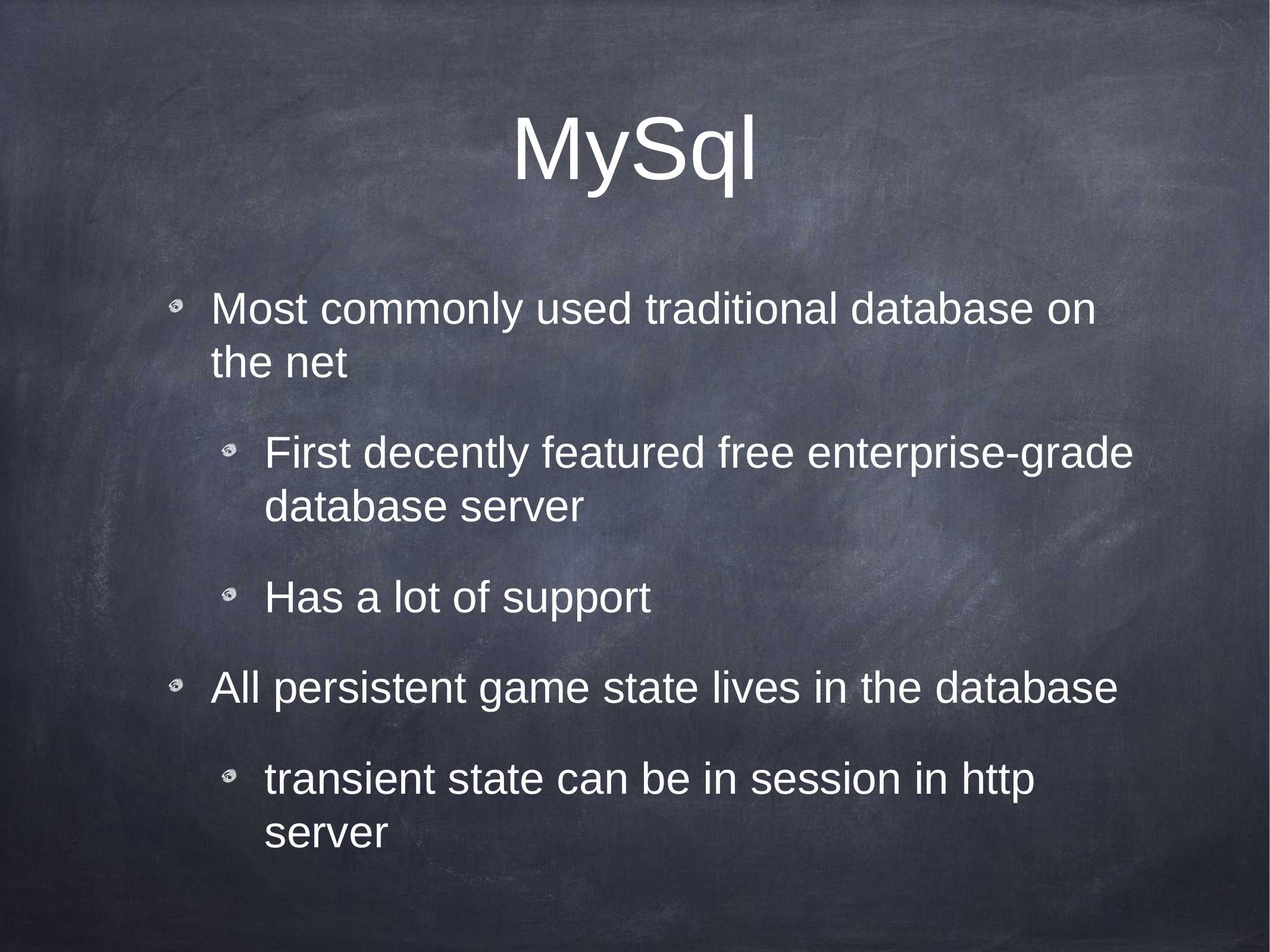

# MySql
Most commonly used traditional database on the net
First decently featured free enterprise-grade database server
Has a lot of support
All persistent game state lives in the database
transient state can be in session in http server